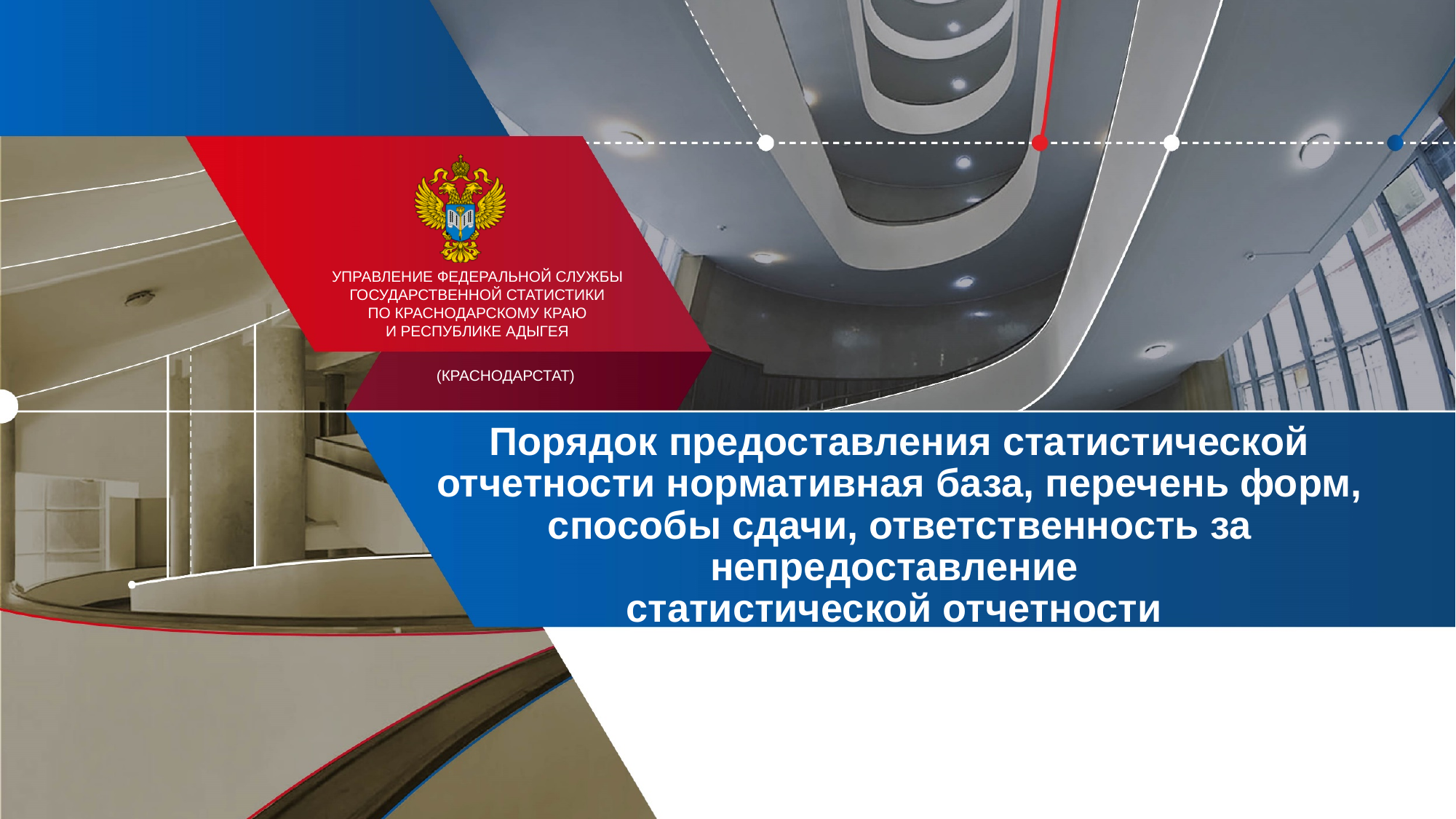

Порядок предоставления статистической отчетности нормативная база, перечень форм, способы сдачи, ответственность за непредоставление
статистической отчетности